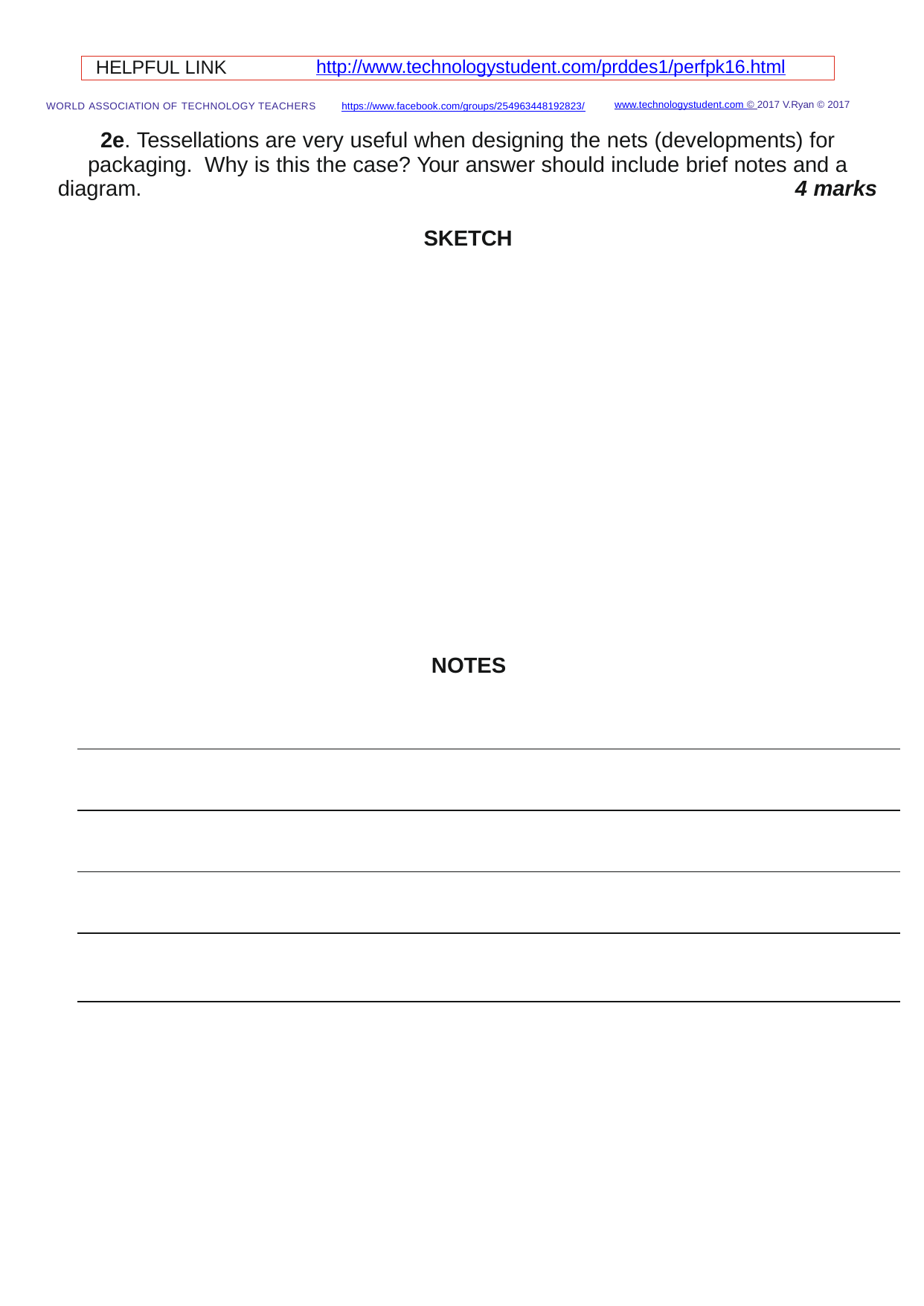

HELPFUL LINK	http://www.technologystudent.com/prddes1/perfpk16.html
www.technologystudent.com © 2017 V.Ryan © 2017
WORLD ASSOCIATION OF TECHNOLOGY TEACHERS	https://www.facebook.com/groups/254963448192823/
2e. Tessellations are very useful when designing the nets (developments) for packaging.  Why is this the case? Your answer should include brief notes and a diagram.	4 marks
SKETCH
NOTES